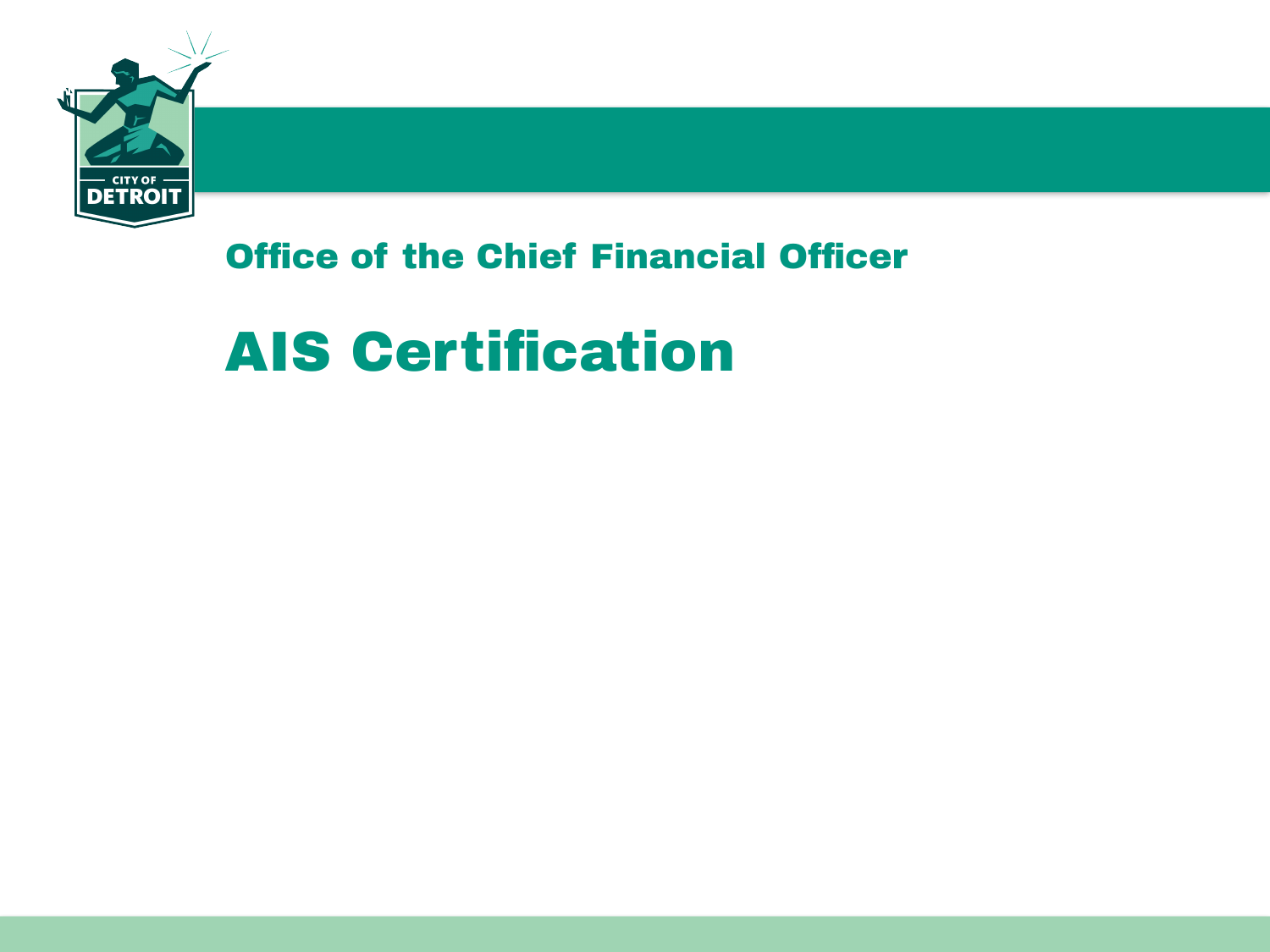

Office of the Chief Financial Officer

# AIS Certification